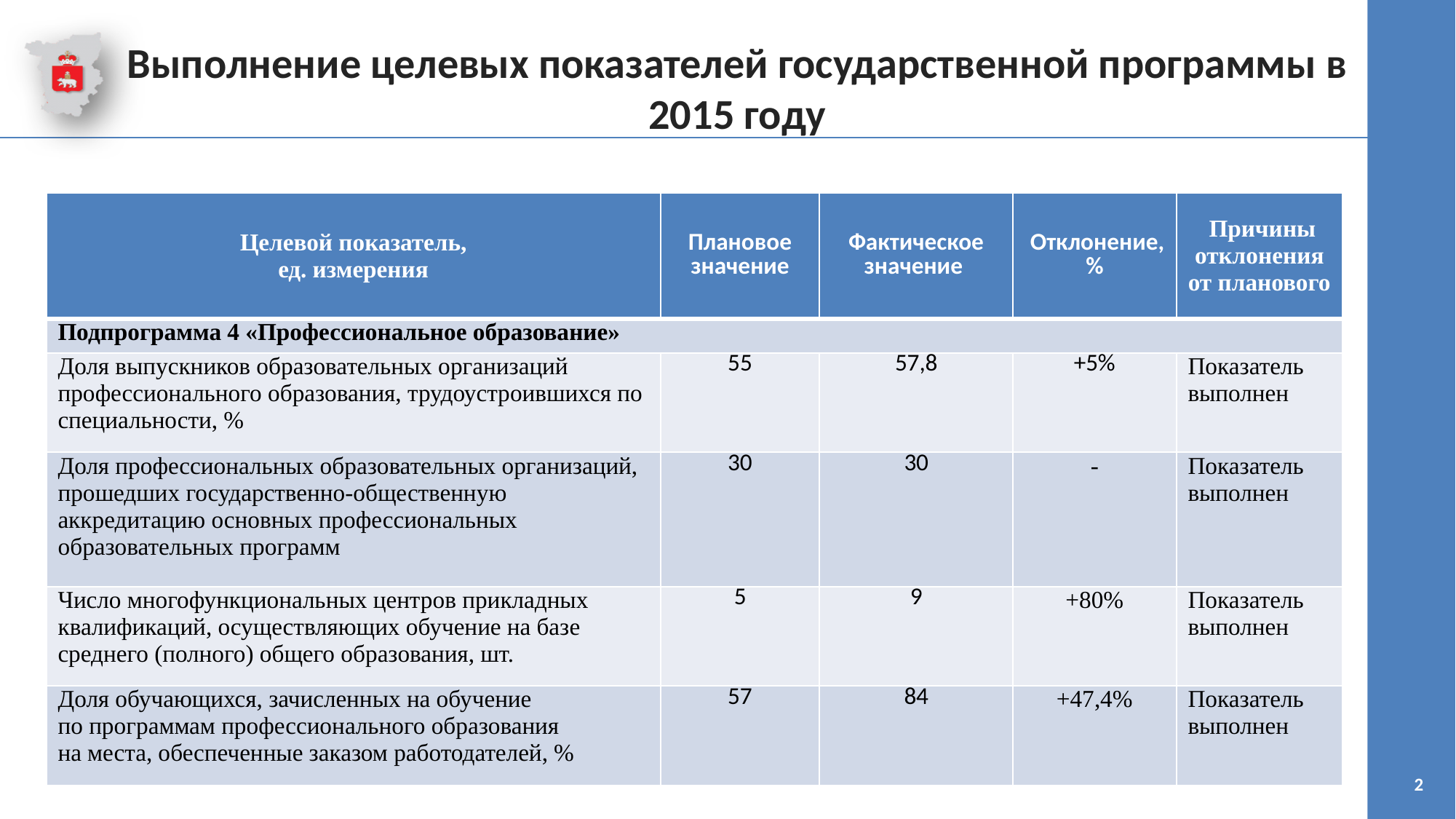

# Выполнение целевых показателей государственной программы в 2015 году
| Целевой показатель, ед. измерения | Плановое значение | Фактическое значение | Отклонение, % | Причины отклонения от планового |
| --- | --- | --- | --- | --- |
| Подпрограмма 4 «Профессиональное образование» |  |  |  |  |
| Доля выпускников образовательных организаций профессионального образования, трудоустроившихся по специальности, % | 55 | 57,8 | +5% | Показатель выполнен |
| Доля профессиональных образовательных организаций, прошедших государственно-общественную аккредитацию основных профессиональных образовательных программ | 30 | 30 | - | Показатель выполнен |
| Число многофункциональных центров прикладных квалификаций, осуществляющих обучение на базе среднего (полного) общего образования, шт. | 5 | 9 | +80% | Показатель выполнен |
| Доля обучающихся, зачисленных на обучение по программам профессионального образования на места, обеспеченные заказом работодателей, % | 57 | 84 | +47,4% | Показатель выполнен |
2